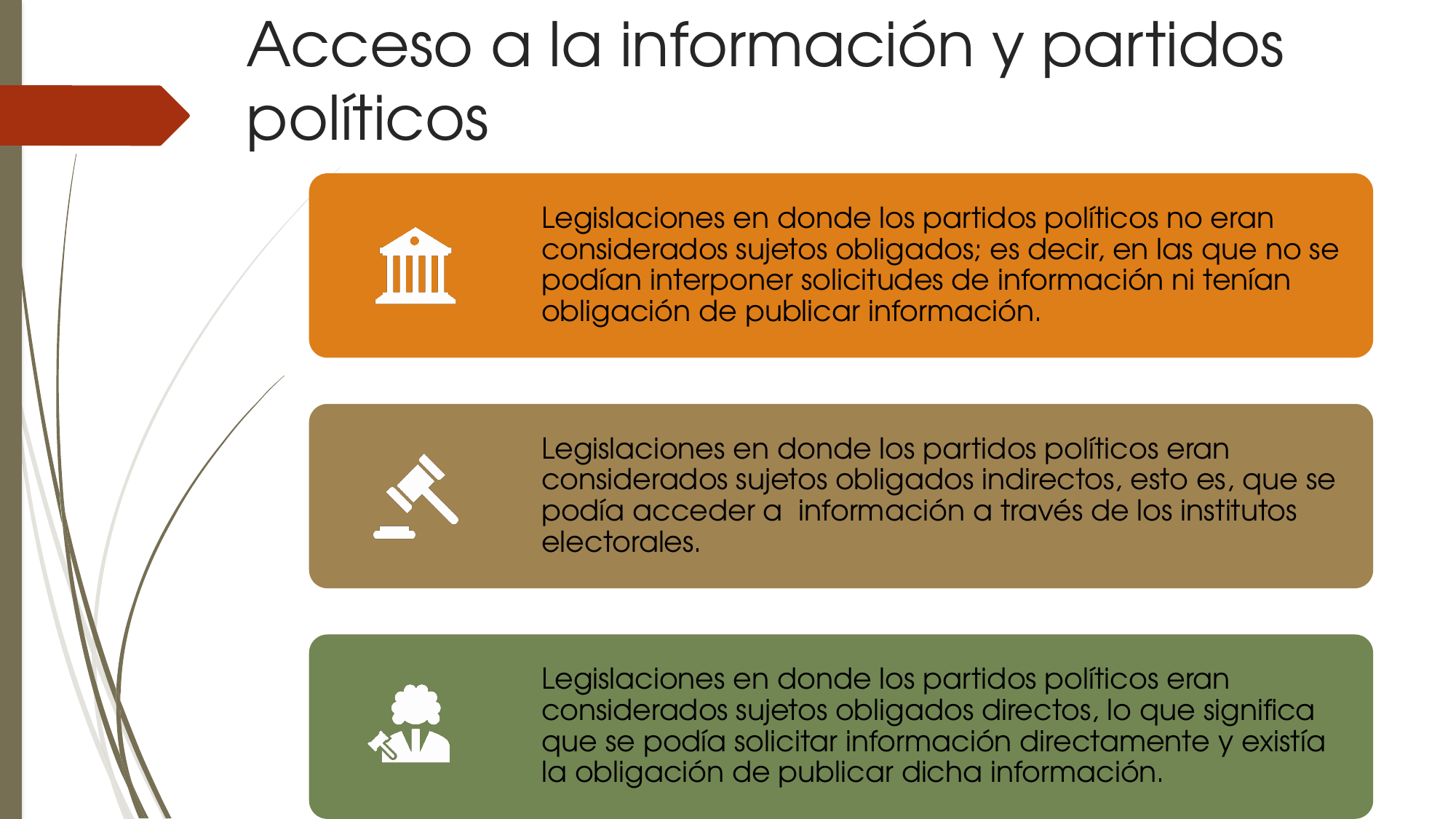

# Acceso a la información y partidos políticos
Legislaciones en donde los partidos políticos no eran considerados sujetos obligados; es decir, en las que no se podían interponer solicitudes de información ni tenían obligación de publicar información.
Legislaciones en donde los partidos políticos eran considerados sujetos obligados indirectos, esto es, que se podía acceder a  información a través de los institutos electorales.
Legislaciones en donde los partidos políticos eran considerados sujetos obligados directos, lo que significa que se podía solicitar información directamente y existía la obligación de publicar dicha información.